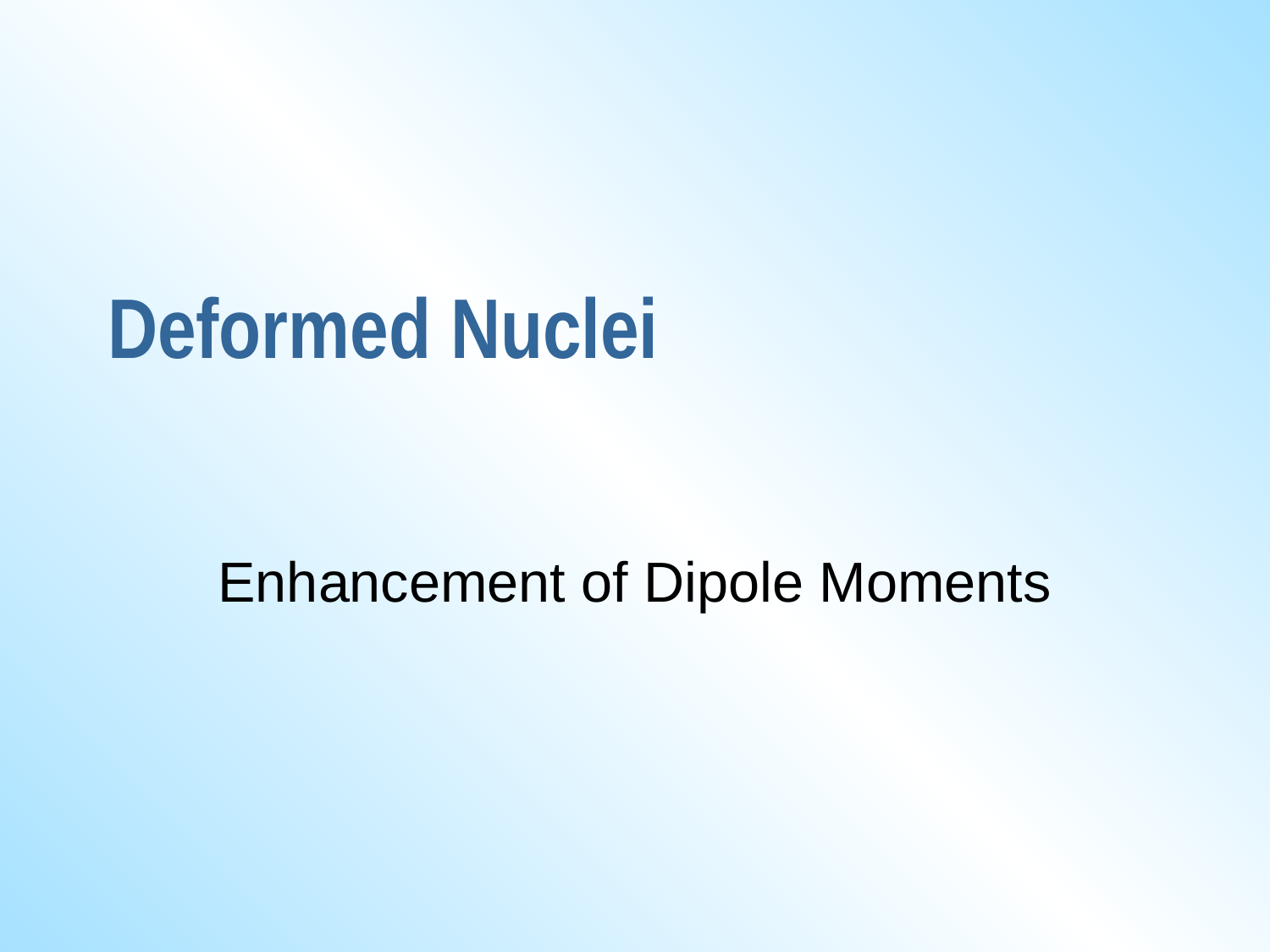

# Deformed Nuclei
Enhancement of Dipole Moments